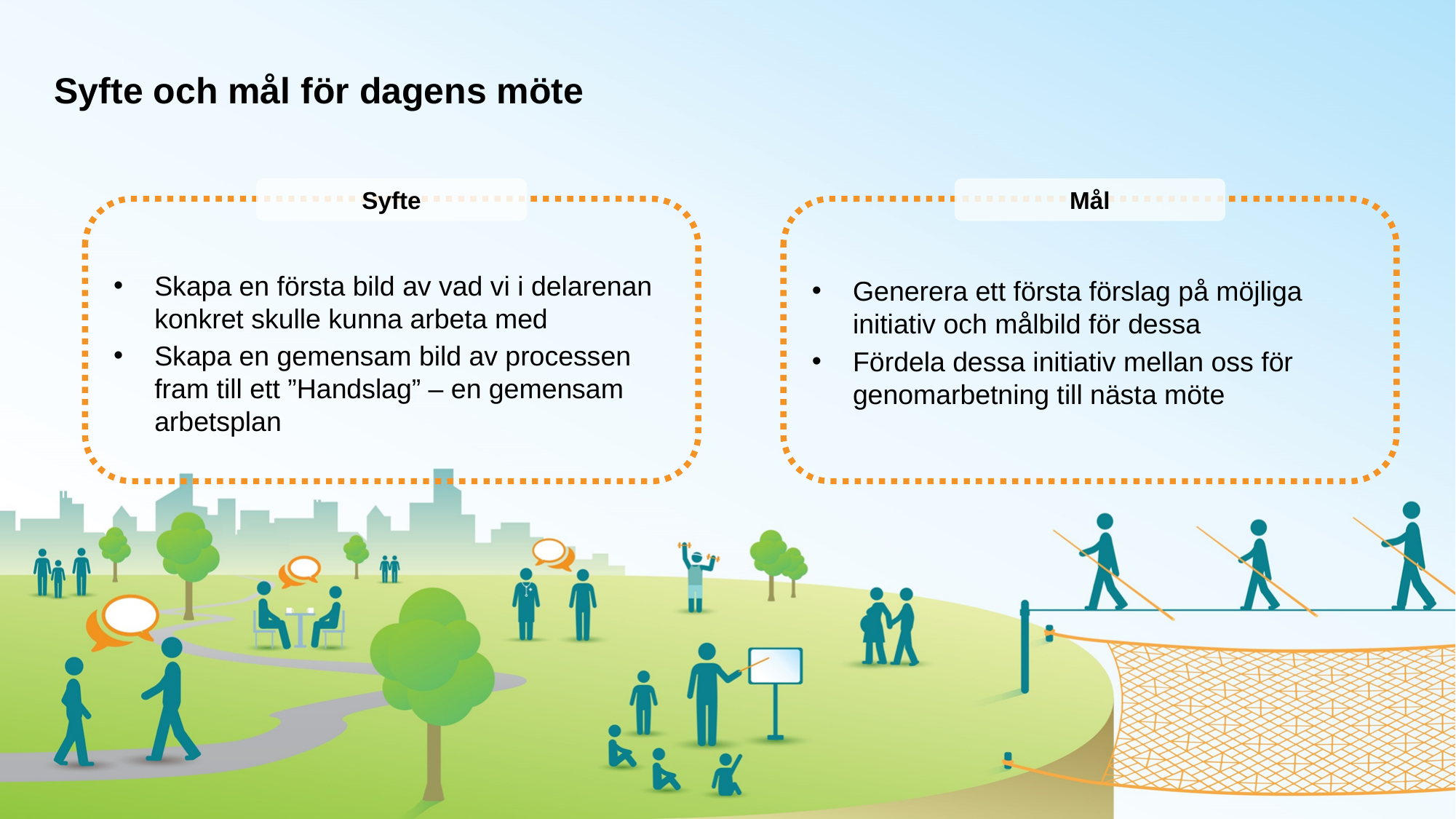

# Syfte och mål för dagens möte
Syfte
Mål

Generera ett första förslag på möjliga initiativ och målbild för dessa
Fördela dessa initiativ mellan oss för genomarbetning till nästa möte

Skapa en första bild av vad vi i delarenan konkret skulle kunna arbeta med
Skapa en gemensam bild av processen fram till ett ”Handslag” – en gemensam arbetsplan